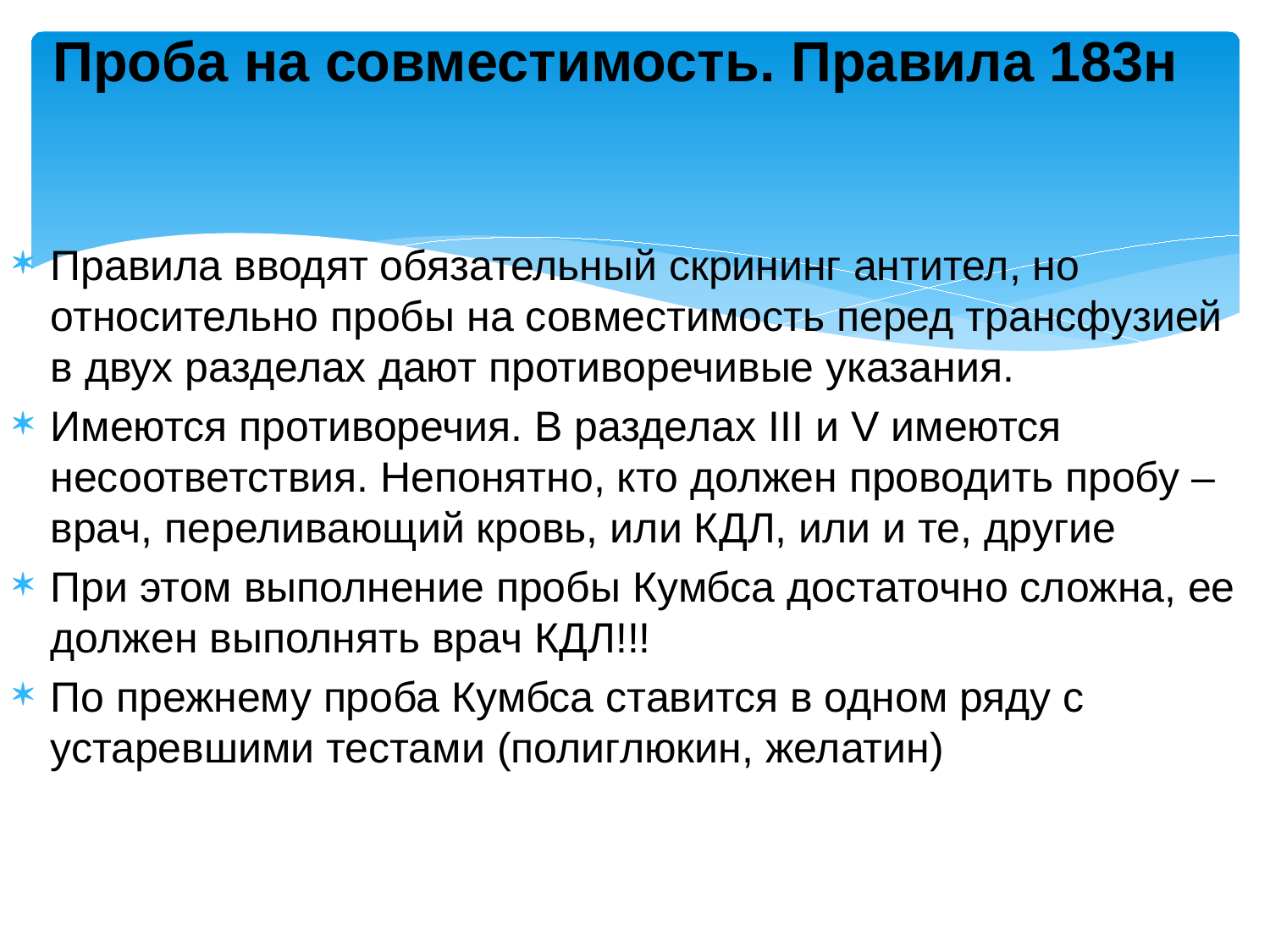

# Проба на совместимость. Правила 183н
Правила вводят обязательный скрининг антител, но относительно пробы на совместимость перед трансфузией в двух разделах дают противоречивые указания.
Имеются противоречия. В разделах III и V имеются несоответствия. Непонятно, кто должен проводить пробу – врач, переливающий кровь, или КДЛ, или и те, другие
При этом выполнение пробы Кумбса достаточно сложна, ее должен выполнять врач КДЛ!!!
По прежнему проба Кумбса ставится в одном ряду с устаревшими тестами (полиглюкин, желатин)